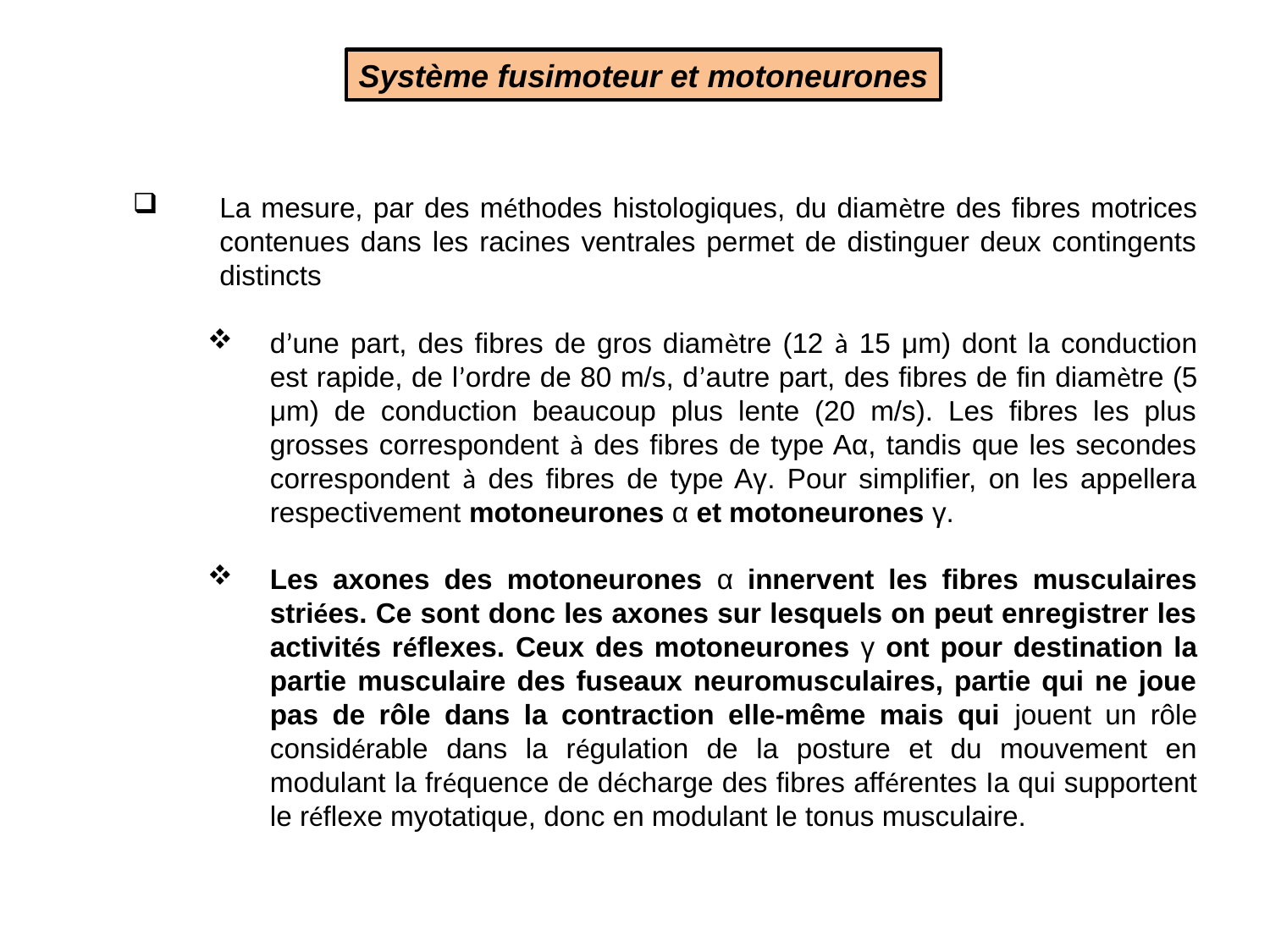

Système fusimoteur et motoneurones
La mesure, par des méthodes histologiques, du diamètre des fibres motrices contenues dans les racines ventrales permet de distinguer deux contingents distincts

d’une part, des fibres de gros diamètre (12 à 15 μm) dont la conduction est rapide, de l’ordre de 80 m/s, d’autre part, des fibres de fin diamètre (5 μm) de conduction beaucoup plus lente (20 m/s). Les fibres les plus grosses correspondent à des fibres de type Aα, tandis que les secondes correspondent à des fibres de type Aγ. Pour simplifier, on les appellera respectivement motoneurones α et motoneurones γ.

Les axones des motoneurones α innervent les fibres musculaires striées. Ce sont donc les axones sur lesquels on peut enregistrer les activités réflexes. Ceux des motoneurones γ ont pour destination la partie musculaire des fuseaux neuromusculaires, partie qui ne joue pas de rôle dans la contraction elle-même mais qui jouent un rôle considérable dans la régulation de la posture et du mouvement en modulant la fréquence de décharge des fibres afférentes Ia qui supportent le réflexe myotatique, donc en modulant le tonus musculaire.